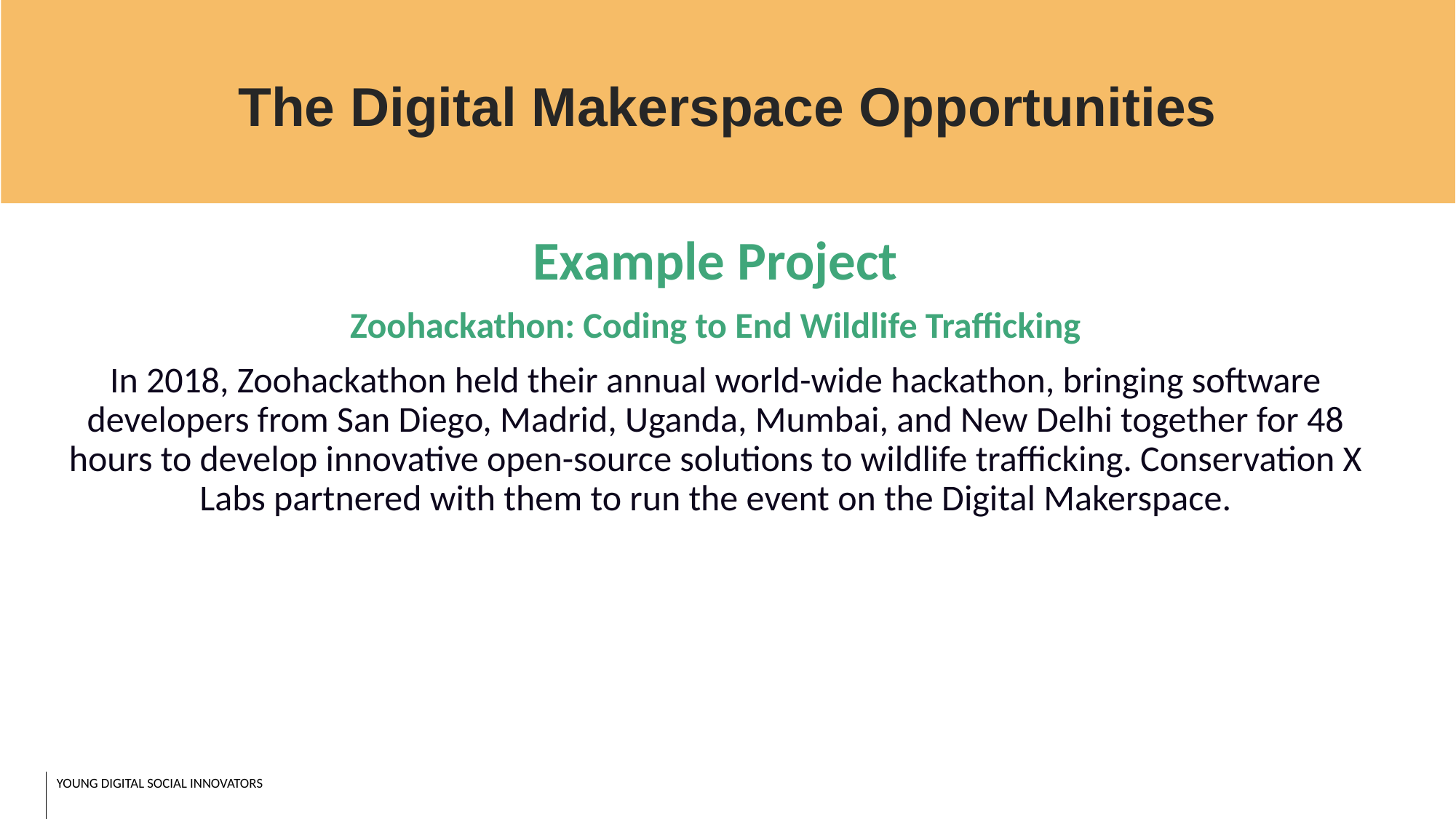

The Digital Makerspace Opportunities
Example Project
Zoohackathon: Coding to End Wildlife Trafficking
In 2018, Zoohackathon held their annual world-wide hackathon, bringing software developers from San Diego, Madrid, Uganda, Mumbai, and New Delhi together for 48 hours to develop innovative open-source solutions to wildlife trafficking. Conservation X Labs partnered with them to run the event on the Digital Makerspace.